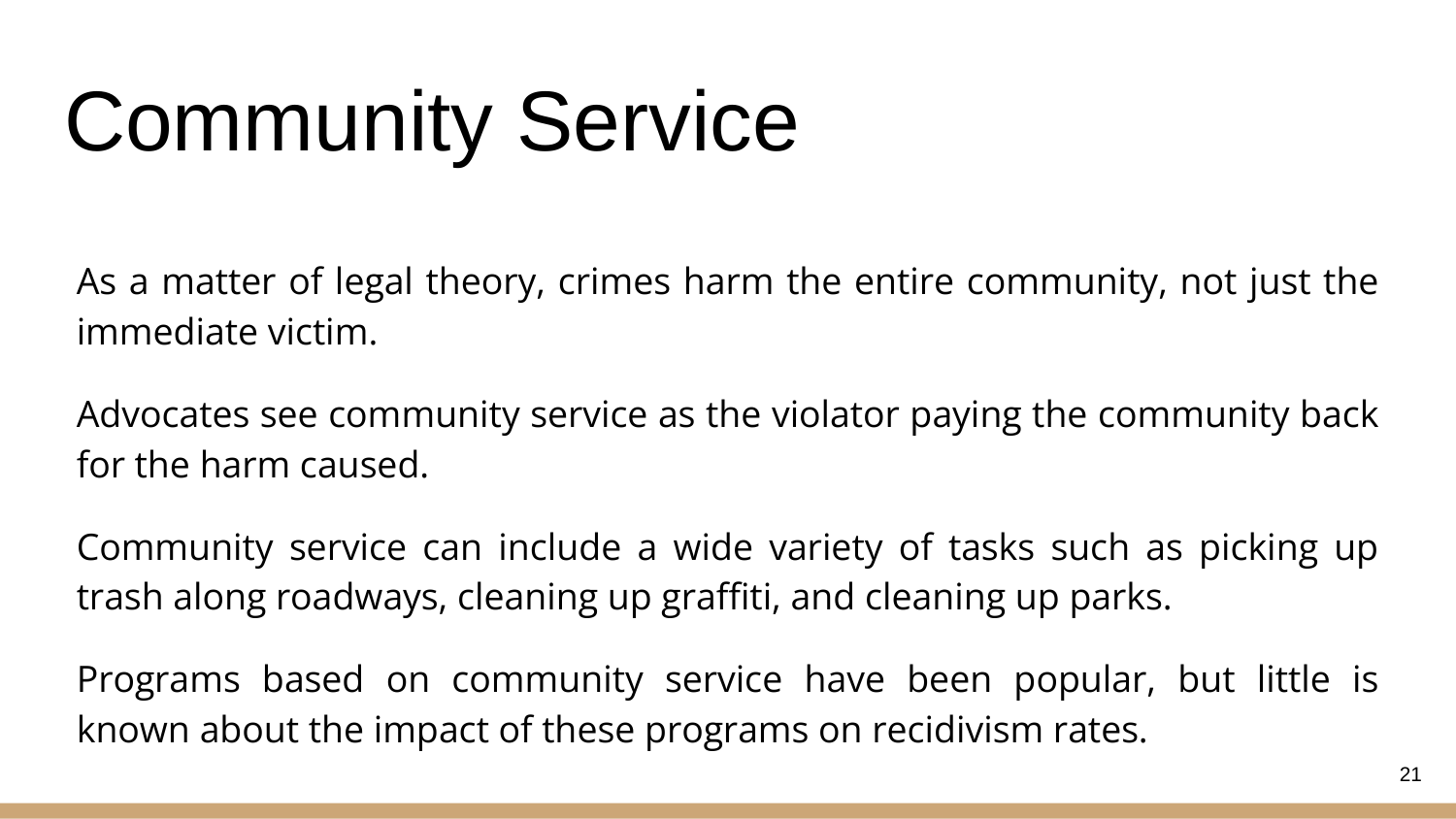

# Community Service
As a matter of legal theory, crimes harm the entire community, not just the immediate victim.
Advocates see community service as the violator paying the community back for the harm caused.
Community service can include a wide variety of tasks such as picking up trash along roadways, cleaning up graffiti, and cleaning up parks.
Programs based on community service have been popular, but little is known about the impact of these programs on recidivism rates.
21